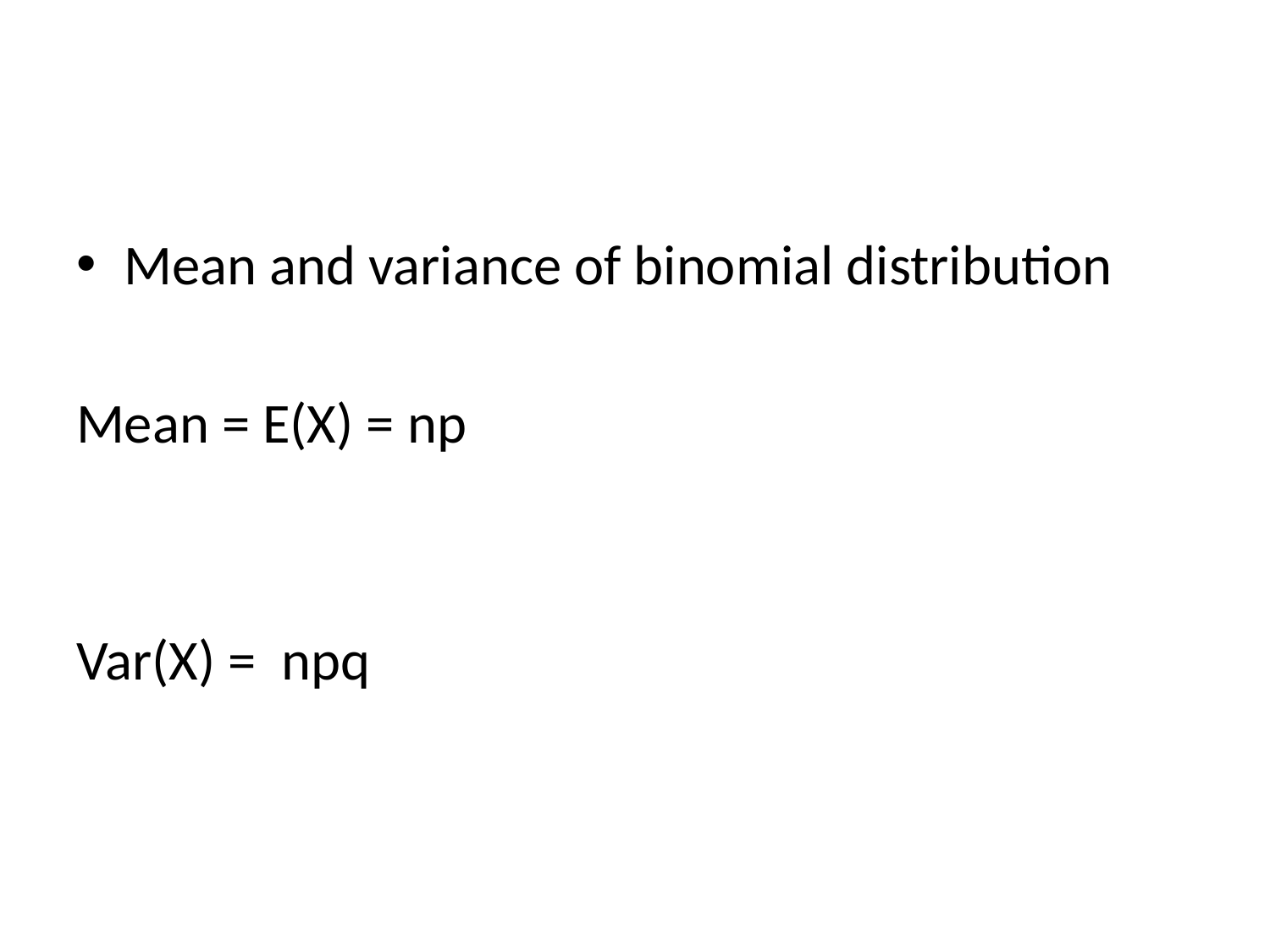

Mean and variance of binomial distribution

Mean = E(X) = np

Var(X) =  npq